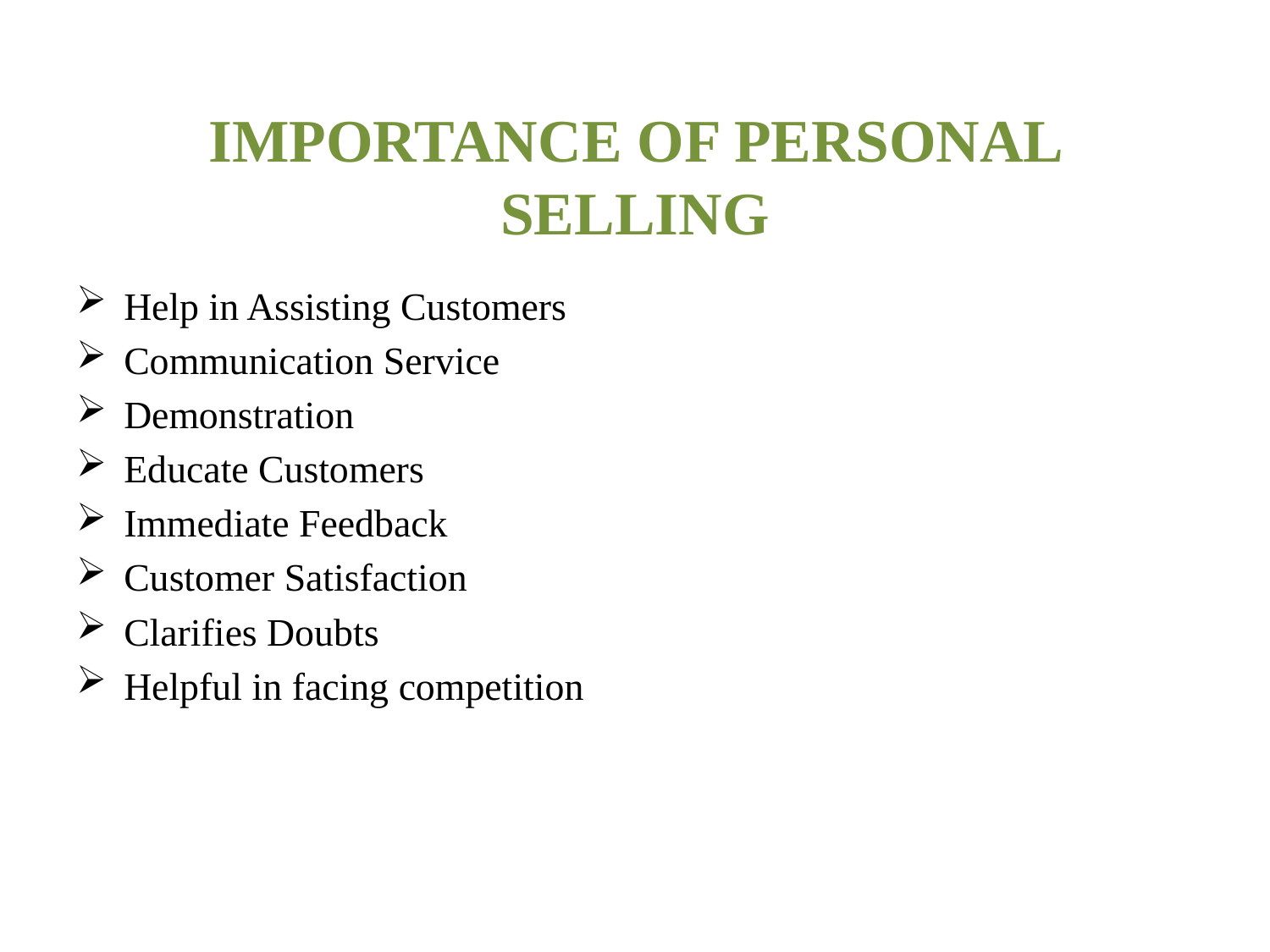

# IMPORTANCE OF PERSONAL SELLING
Help in Assisting Customers
Communication Service
Demonstration
Educate Customers
Immediate Feedback
Customer Satisfaction
Clarifies Doubts
Helpful in facing competition